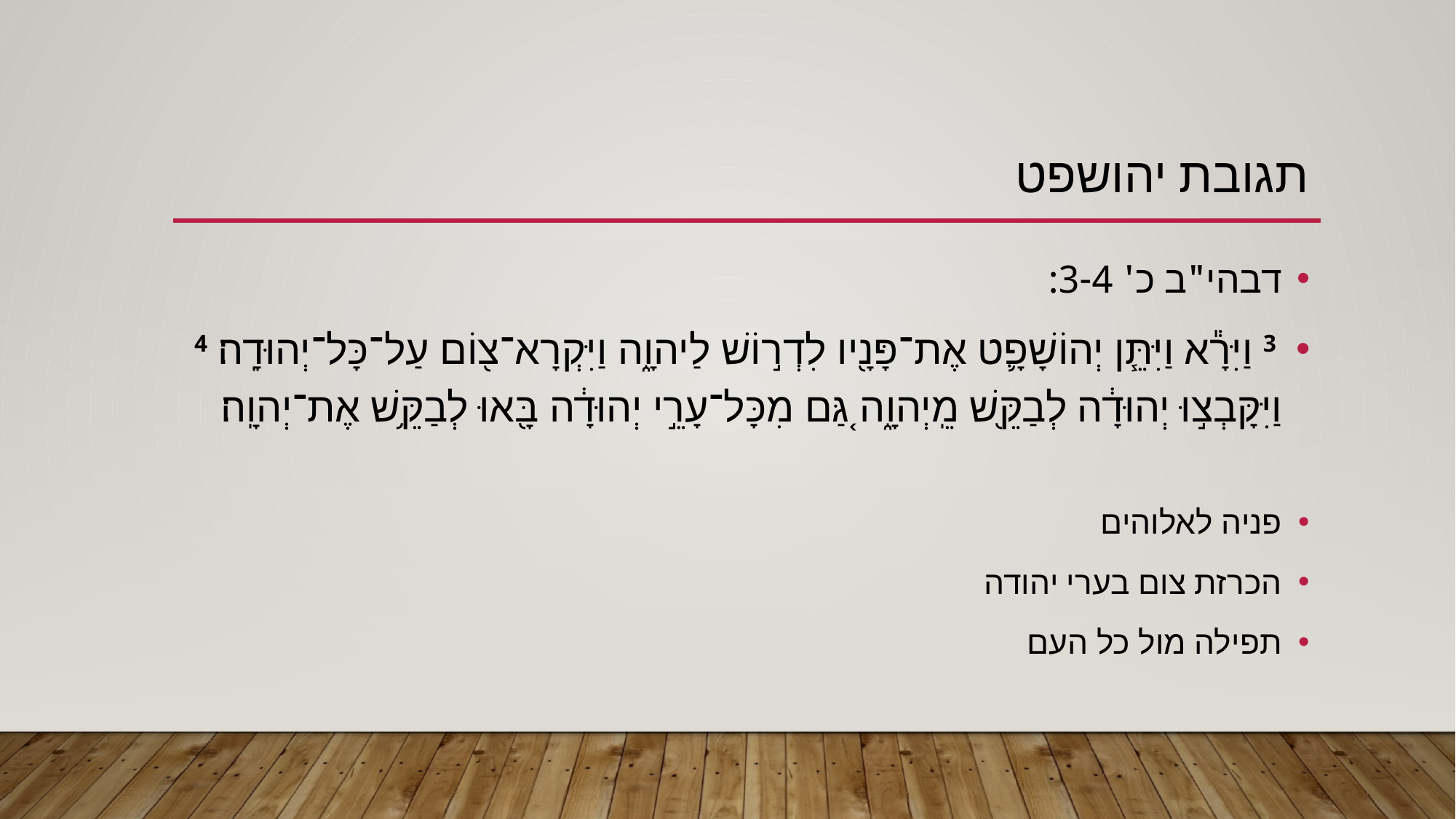

# תגובת יהושפט
דבהי"ב כ' 3-4:
 3 וַיִּרָ֕א וַיִּתֵּ֧ן יְהוֹשָׁפָ֛ט אֶת־פָּנָ֖יו לִדְר֣וֹשׁ לַיהוָ֑ה וַיִּקְרָא־צ֖וֹם עַל־כָּל־יְהוּדָֽה׃ 4 וַיִּקָּבְצ֣וּ יְהוּדָ֔ה לְבַקֵּ֖שׁ מֵֽיְהוָ֑ה גַּ֚ם מִכָּל־עָרֵ֣י יְהוּדָ֔ה בָּ֖אוּ לְבַקֵּ֥שׁ אֶת־יְהוָֽה׃

פניה לאלוהים
הכרזת צום בערי יהודה
תפילה מול כל העם